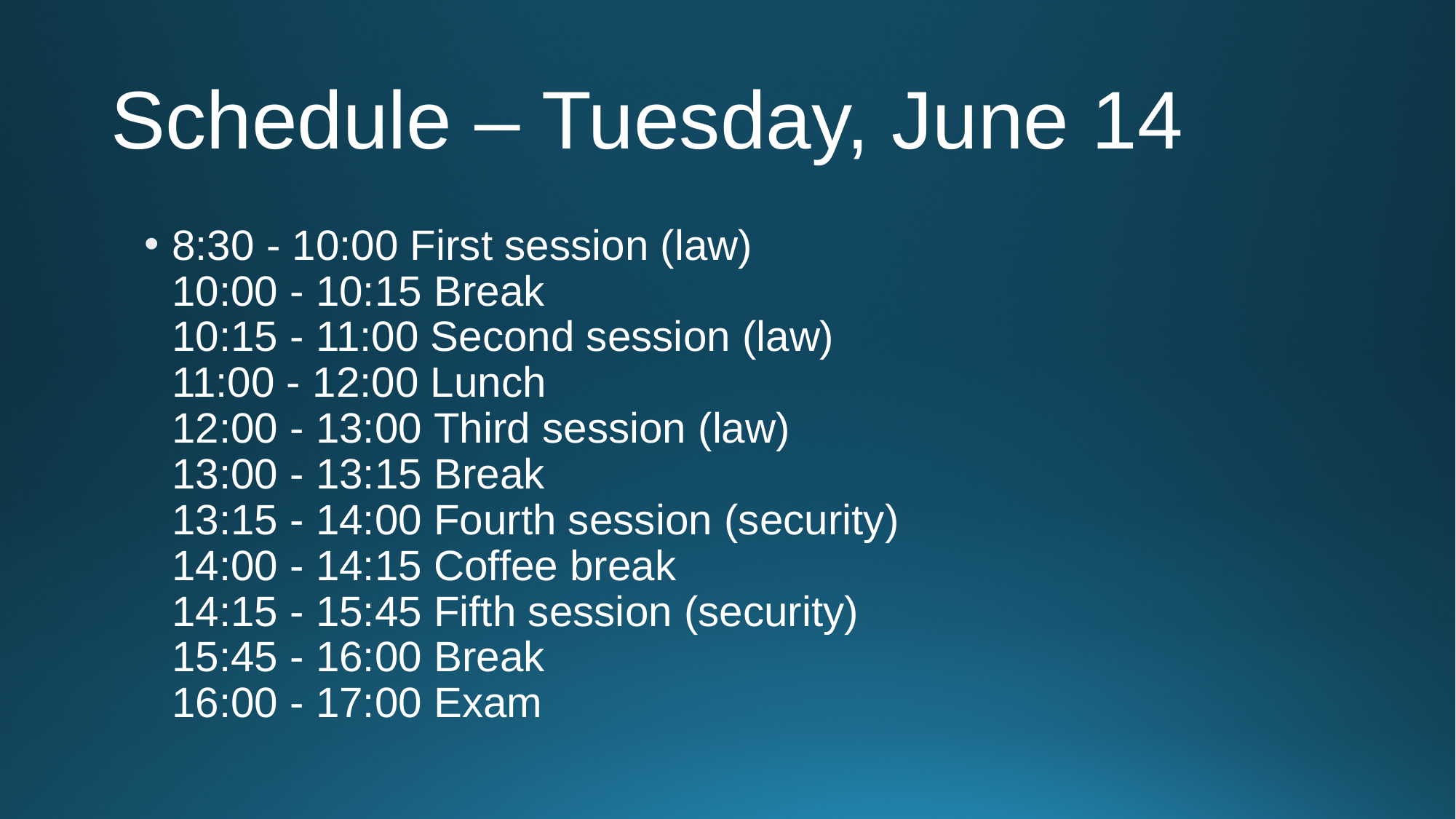

# Schedule – Tuesday, June 14
8:30 - 10:00 First session (law)
10:00 - 10:15 Break
10:15 - 11:00 Second session (law)
11:00 - 12:00 Lunch
12:00 - 13:00 Third session (law)
13:00 - 13:15 Break
13:15 - 14:00 Fourth session (security)
14:00 - 14:15 Coffee break
14:15 - 15:45 Fifth session (security)
15:45 - 16:00 Break
16:00 - 17:00 Exam